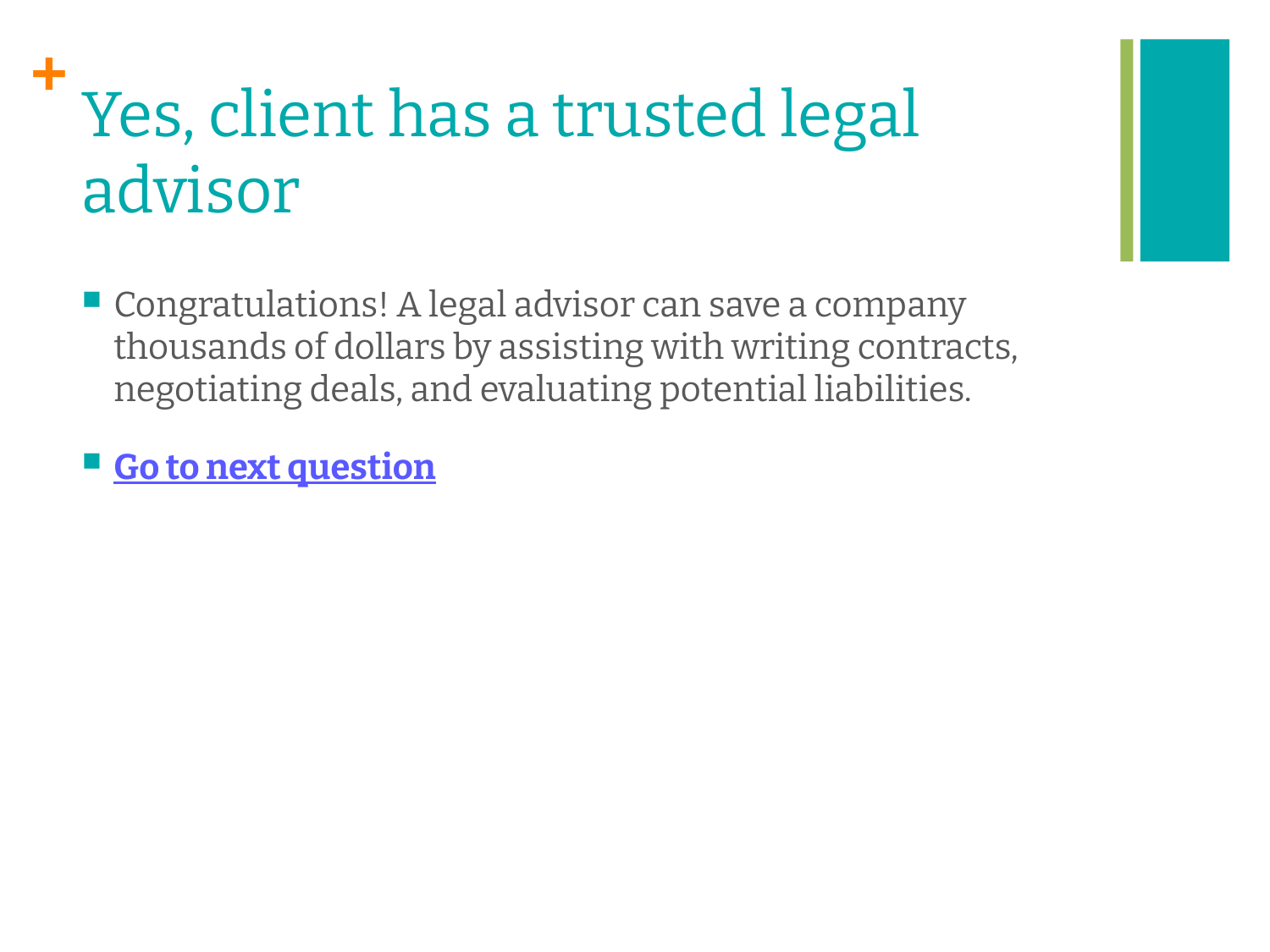

# Yes, client has a trusted legal advisor
Congratulations! A legal advisor can save a company thousands of dollars by assisting with writing contracts, negotiating deals, and evaluating potential liabilities.
Go to next question